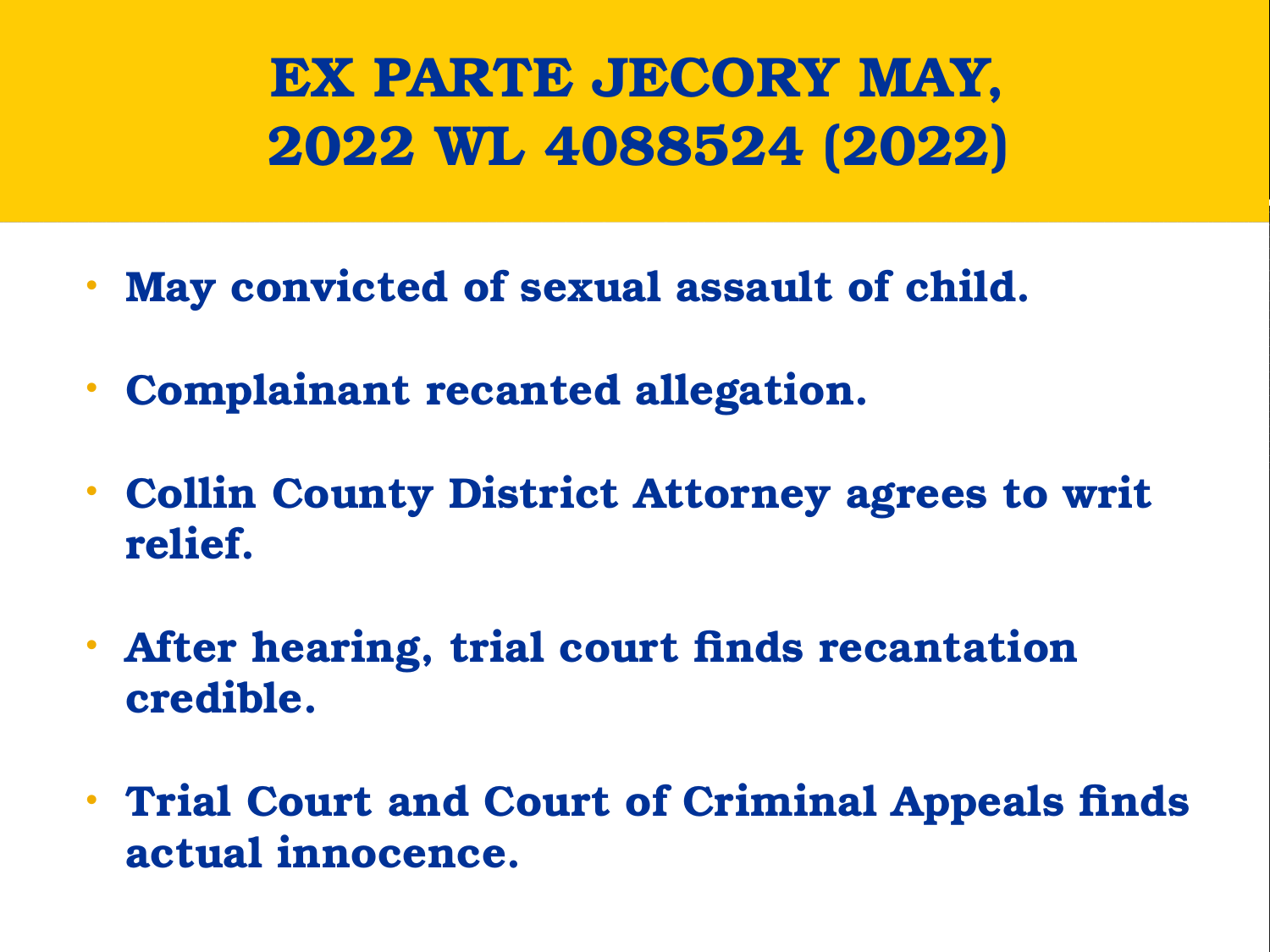

# EX PARTE JECORY MAY, 2022 WL 4088524 (2022)
May convicted of sexual assault of child.

Complainant recanted allegation.

Collin County District Attorney agrees to writ relief.

After hearing, trial court finds recantation credible.

Trial Court and Court of Criminal Appeals finds actual innocence.